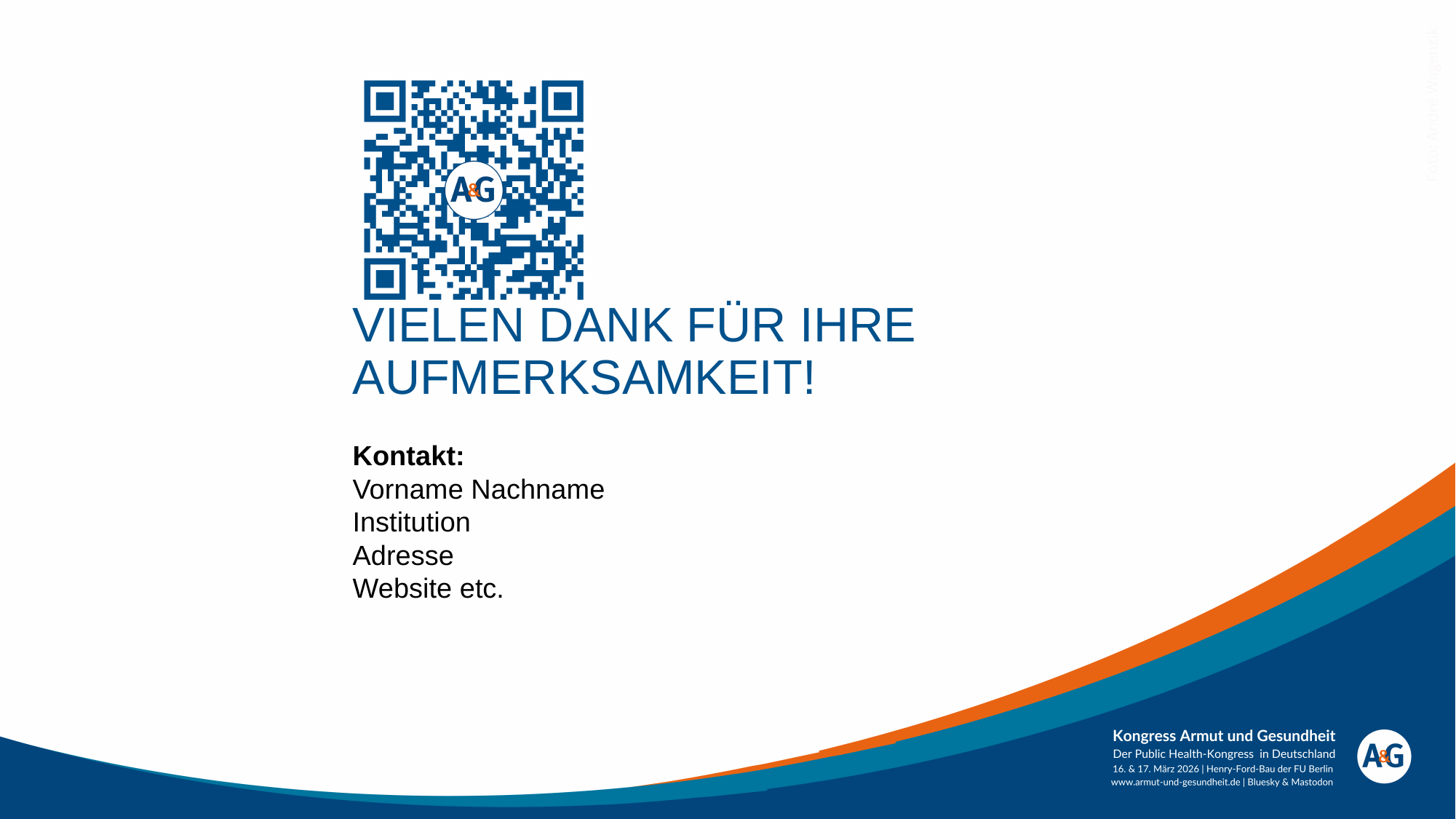

# Vielen Dank für Ihre Aufmerksamkeit!
Kontakt:
Vorname Nachname
Institution
Adresse
Website etc.